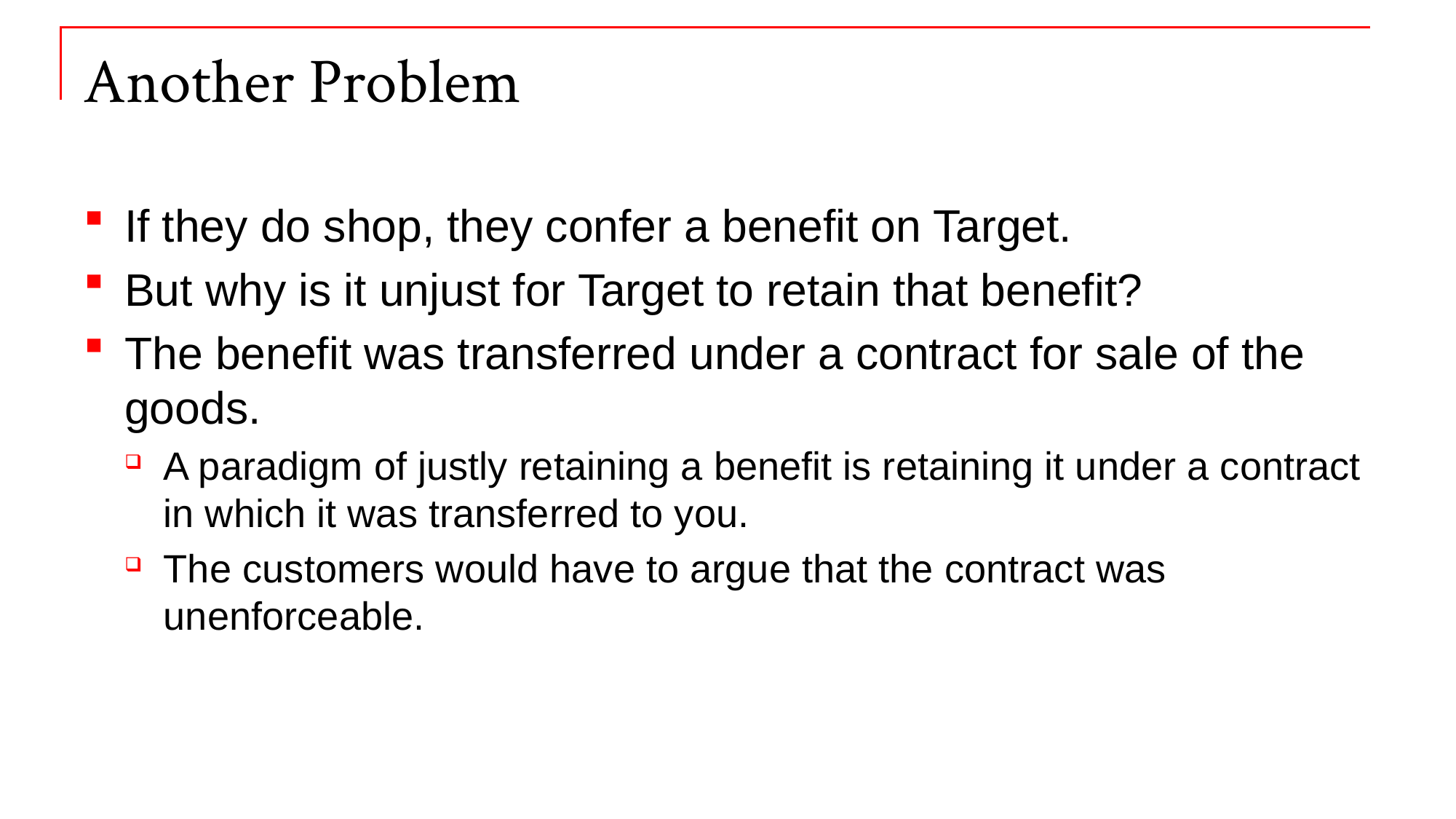

# Another Problem
If they do shop, they confer a benefit on Target.
But why is it unjust for Target to retain that benefit?
The benefit was transferred under a contract for sale of the goods.
A paradigm of justly retaining a benefit is retaining it under a contract in which it was transferred to you.
The customers would have to argue that the contract was unenforceable.